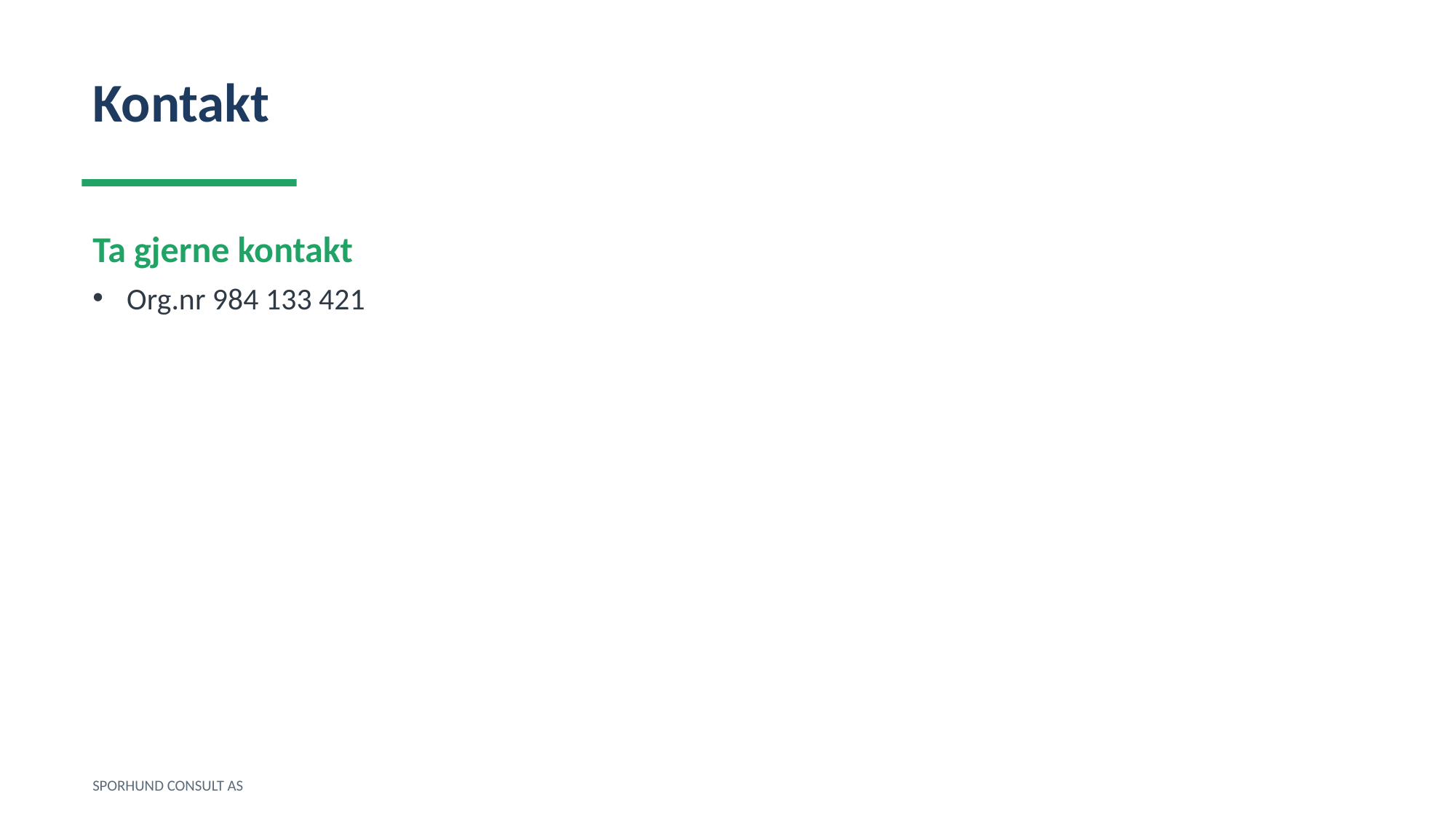

Kontakt

Ta gjerne kontakt
Org.nr 984 133 421
SPORHUND CONSULT AS